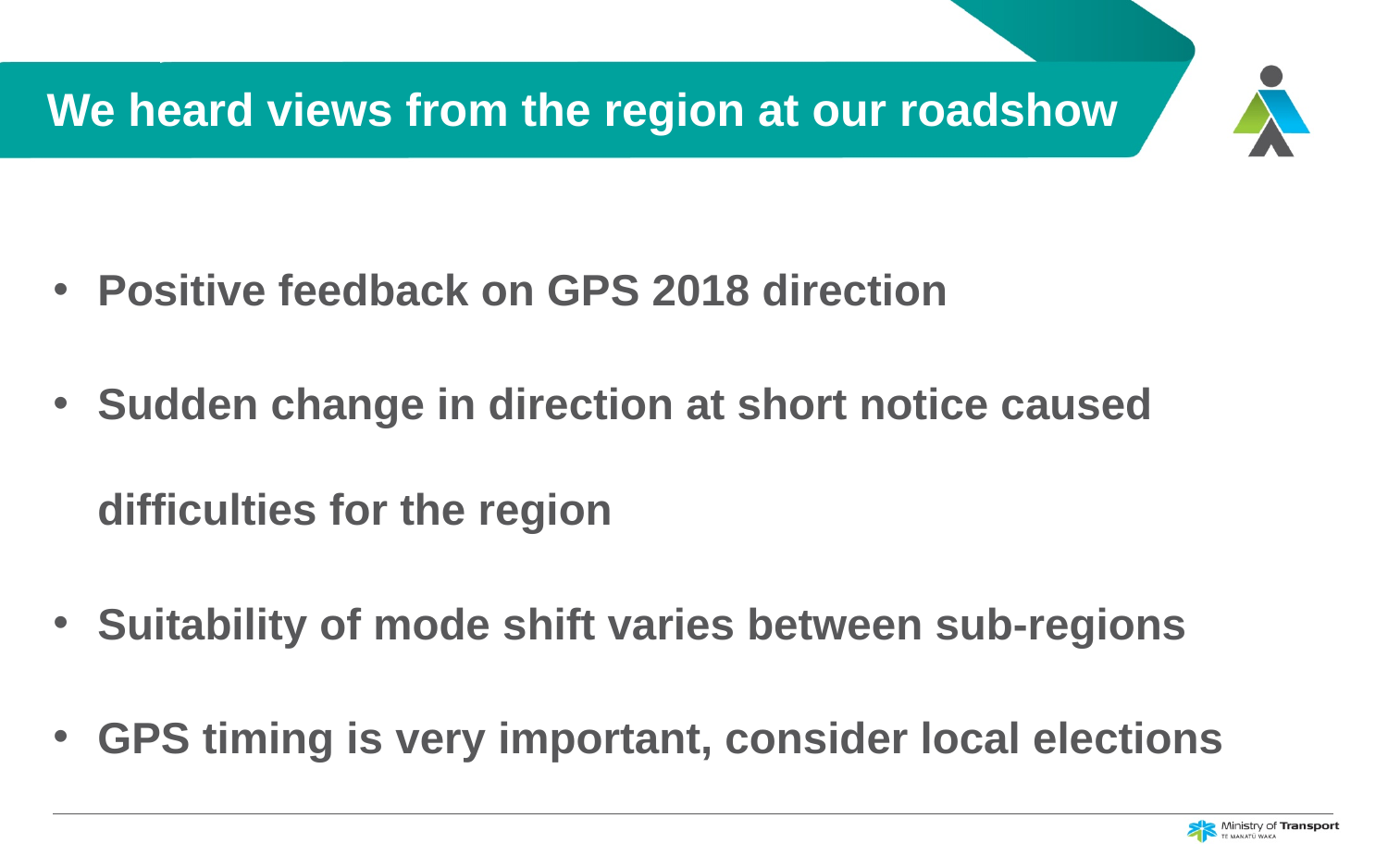

# We heard views from the region at our roadshow
Positive feedback on GPS 2018 direction
Sudden change in direction at short notice caused difficulties for the region
Suitability of mode shift varies between sub-regions
GPS timing is very important, consider local elections